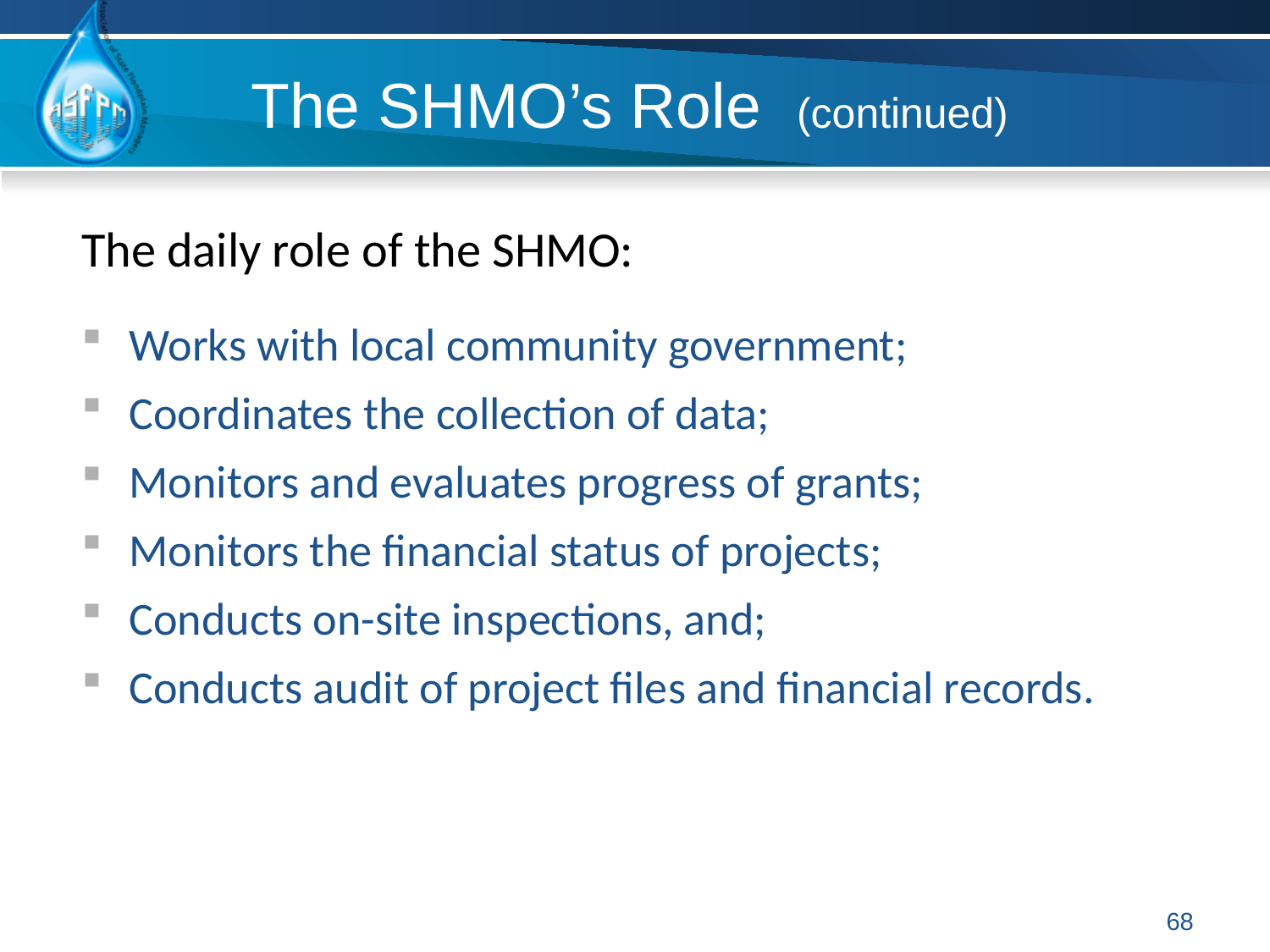

The SHMO’s Role  (continued)

The daily role of the SHMO:

Works with local community government;
Coordinates the collection of data;
Monitors and evaluates progress of grants;
Monitors the financial status of projects;
Conducts on-site inspections, and;
Conducts audit of project files and financial records.

68